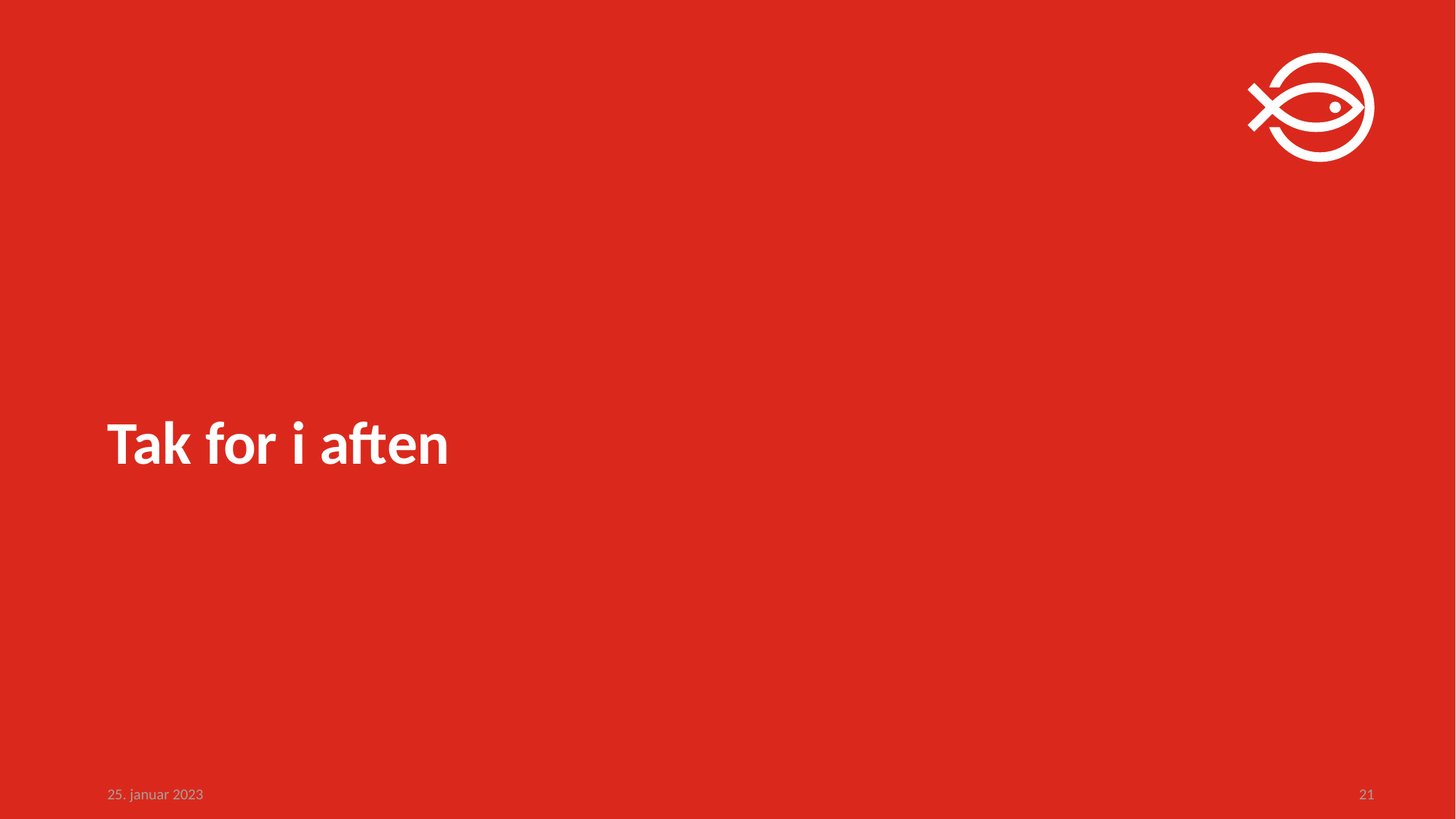

# Tak for i aften
25. januar 2023
21